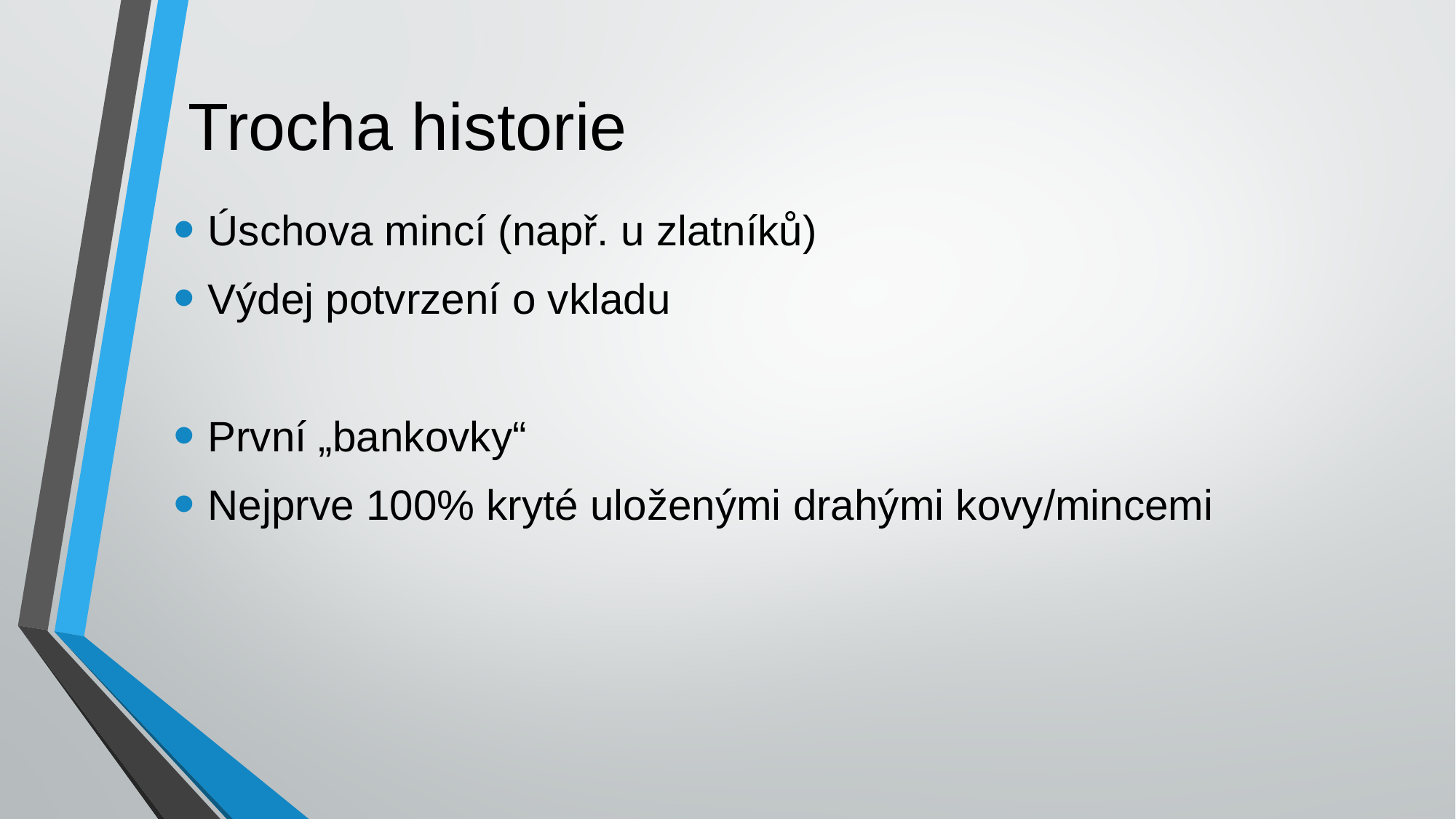

# Trocha historie
Úschova mincí (např. u zlatníků)
Výdej potvrzení o vkladu

První „bankovky“
Nejprve 100% kryté uloženými drahými kovy/mincemi